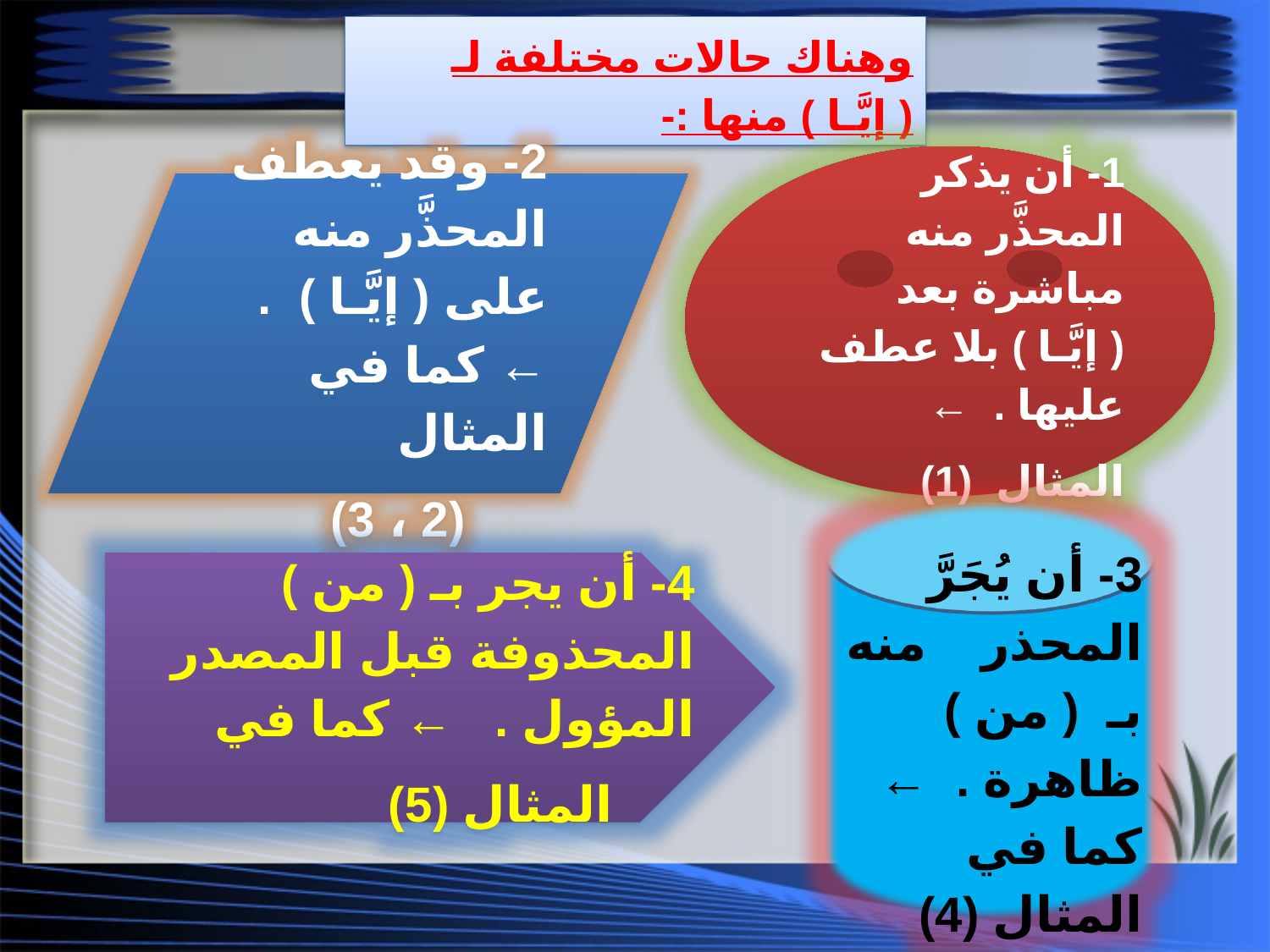

وهناك حالات مختلفة لـ ( إيَّـا ) منها :-
1- أن يذكر المحذَّر منه مباشرة بعد ( إيَّـا ) بلا عطف عليها .  ←
المثال  (1)
2- وقد يعطف المحذَّر منه على ( إيَّـا )  .    ← كما في المثال
      (2 ، 3)
3- أن يُجَرَّ المحذر    منه بـ  ( من ) ظاهرة .  ← كما في المثال (4)
4- أن يجر بـ ( من ) المحذوفة قبل المصدر المؤول .   ← كما في
      المثال (5)